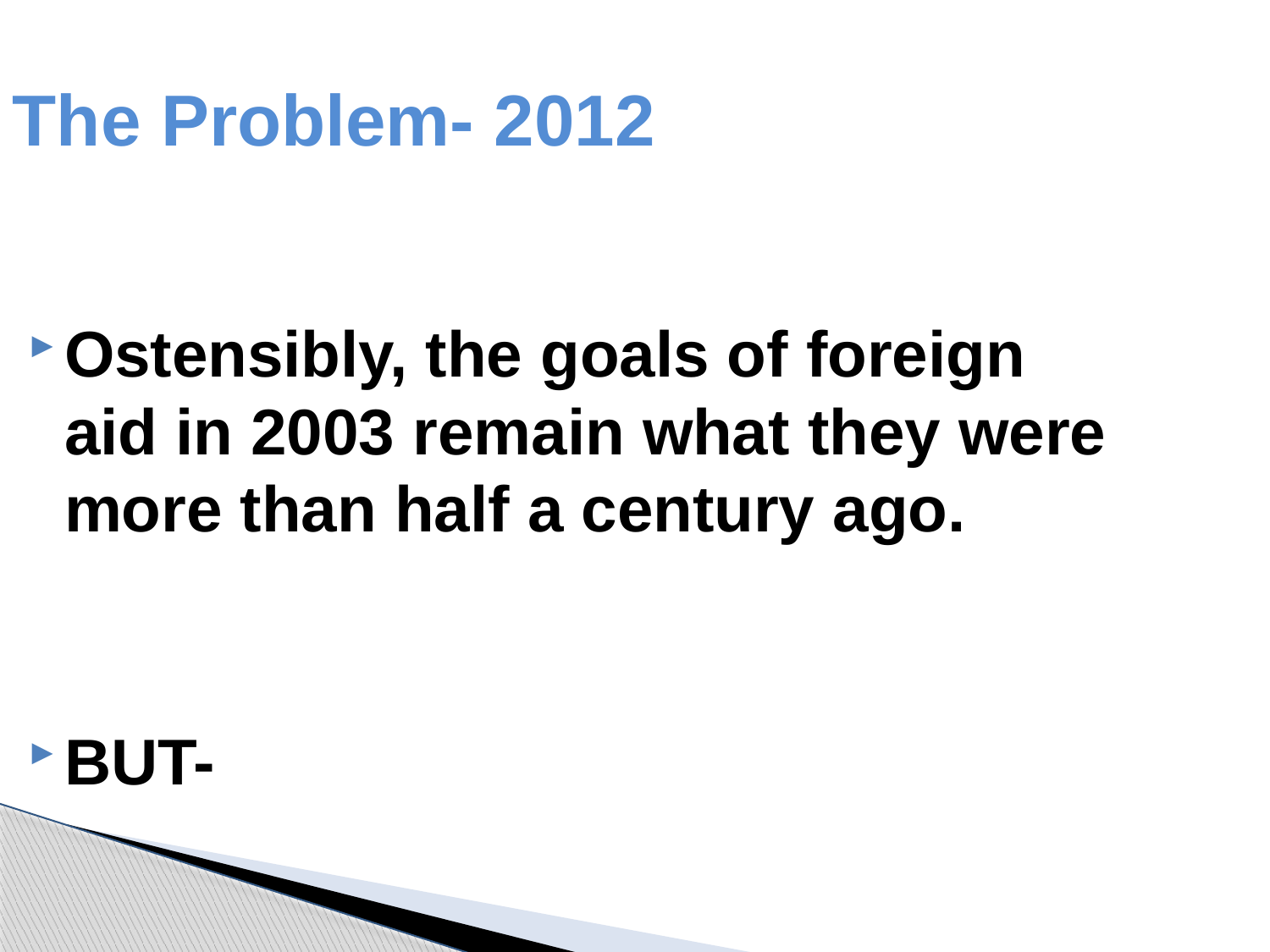

The Problem- 2012

Ostensibly, the goals of foreign aid in 2003 remain what they were more than half a century ago.

BUT-